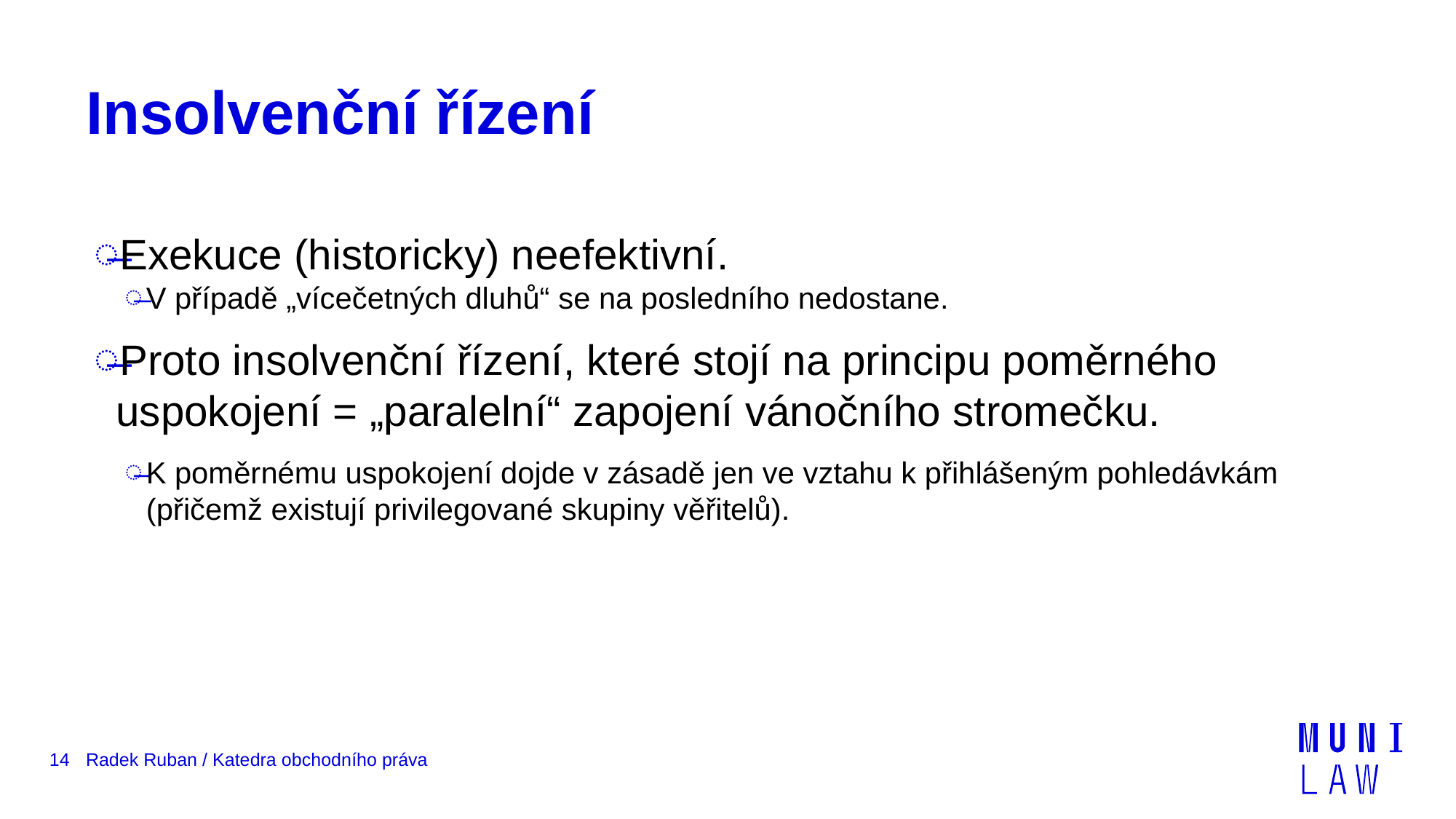

# Insolvenční řízení
Exekuce (historicky) neefektivní.
V případě „vícečetných dluhů“ se na posledního nedostane.
Proto insolvenční řízení, které stojí na principu poměrného uspokojení = „paralelní“ zapojení vánočního stromečku.
K poměrnému uspokojení dojde v zásadě jen ve vztahu k přihlášeným pohledávkám (přičemž existují privilegované skupiny věřitelů).

14
Radek Ruban / Katedra obchodního práva